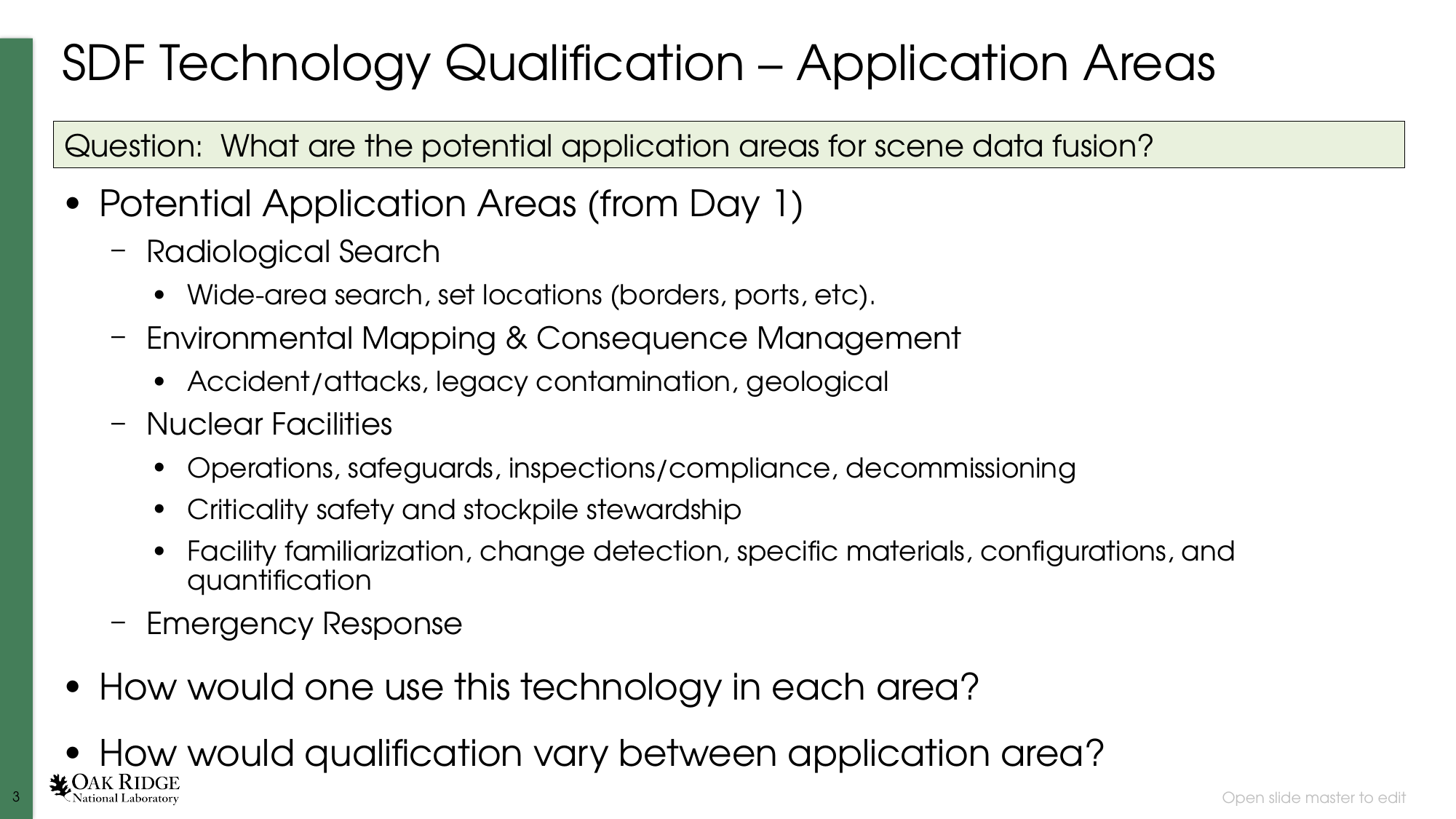

# SDF Technology Qualification – Application Areas
Question:  What are the potential application areas for scene data fusion?
Potential Application Areas (from Day 1)
Radiological Search
Wide-area search, set locations (borders, ports, etc).
Environmental Mapping & Consequence Management
Accident/attacks, legacy contamination, geological
Nuclear Facilities
Operations, safeguards, inspections/compliance, decommissioning
Criticality safety and stockpile stewardship
Facility familiarization, change detection, specific materials, configurations, and quantification
Emergency Response
How would one use this technology in each area?
How would qualification vary between application area?